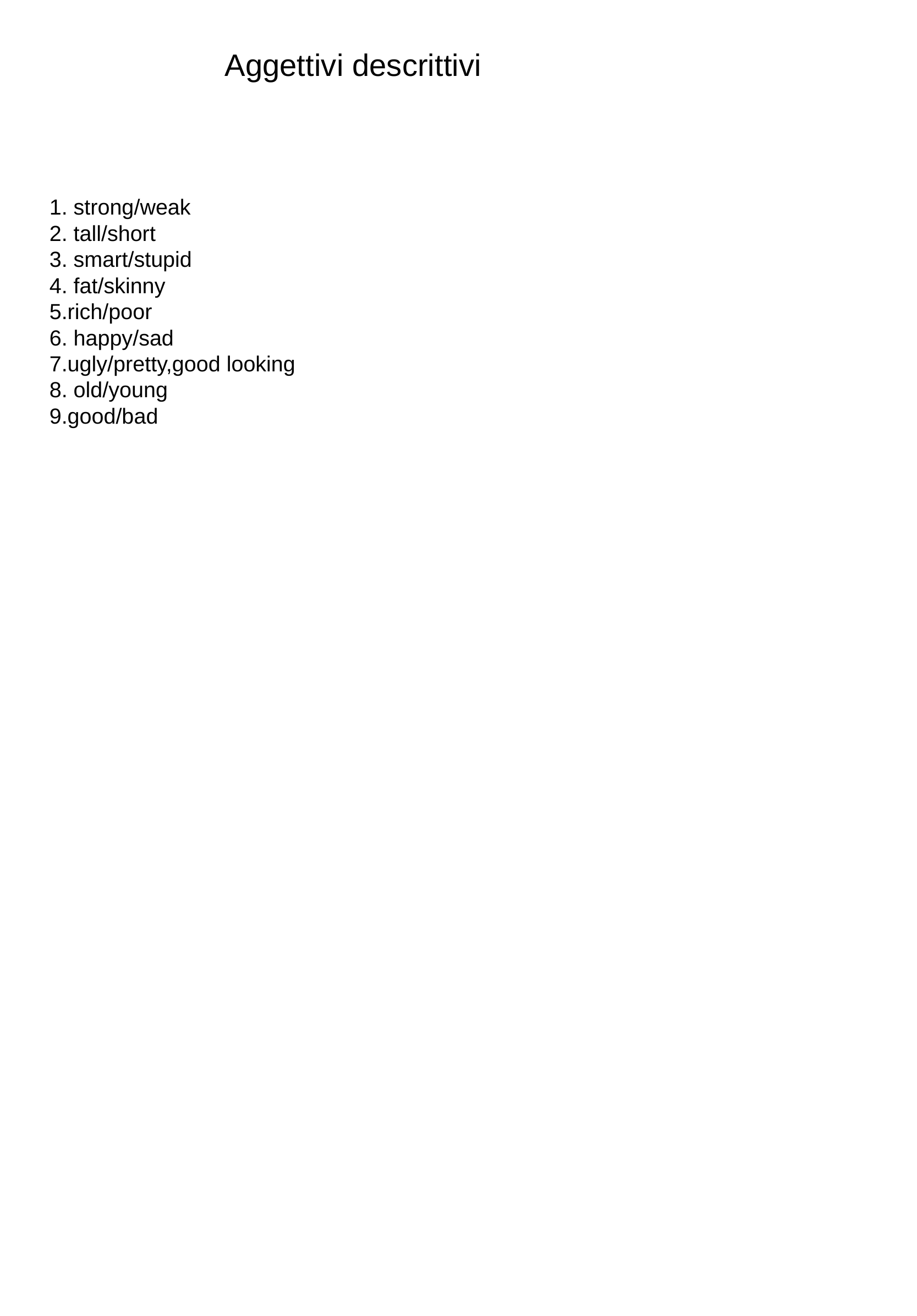

Aggettivi descrittivi

1. strong/weak
2. tall/short
3. smart/stupid
4. fat/skinny
5.rich/poor
6. happy/sad
7.ugly/pretty,good looking
8. old/young
9.good/bad